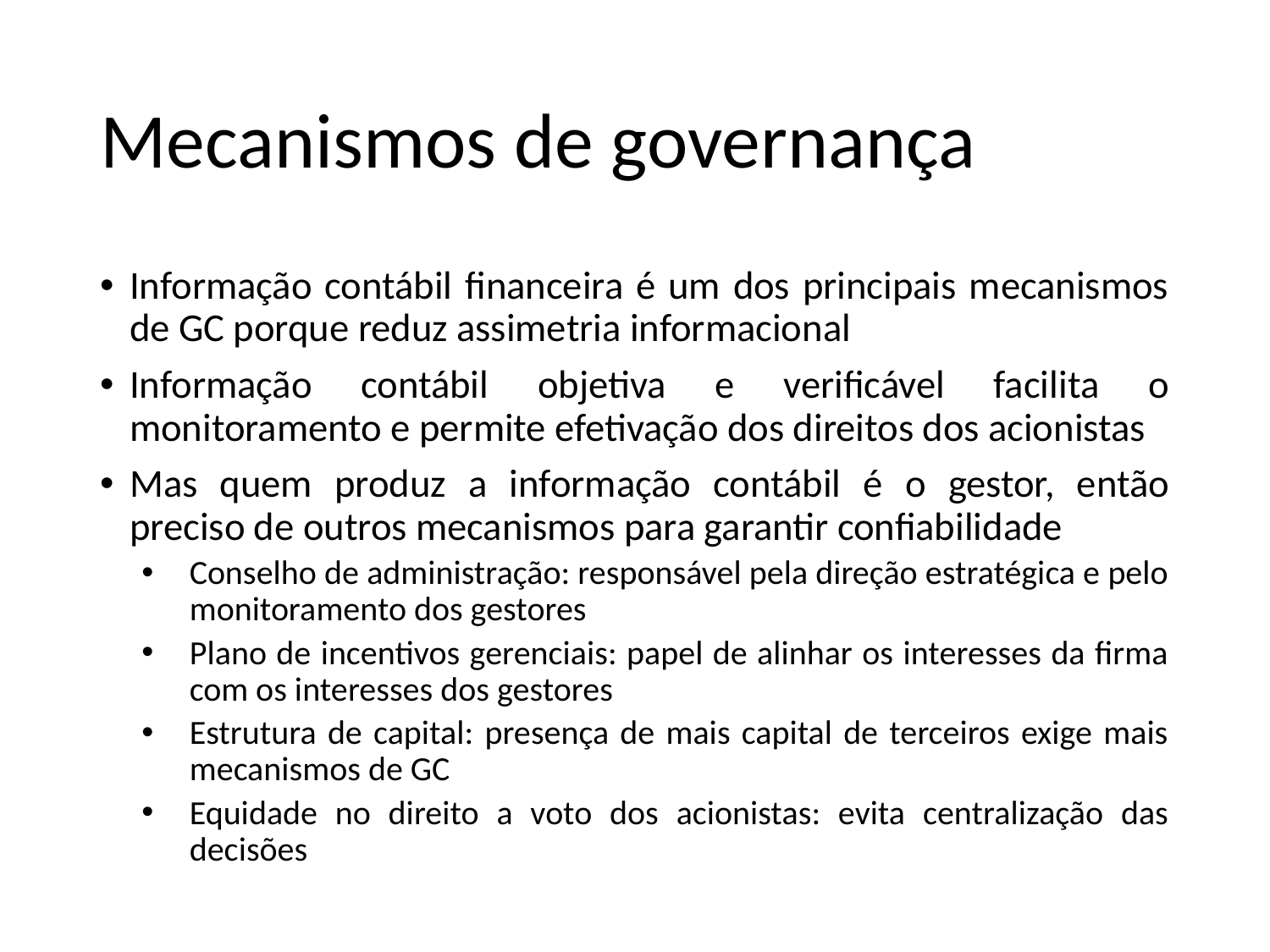

# Mecanismos de governança
Informação contábil financeira é um dos principais mecanismos de GC porque reduz assimetria informacional
Informação contábil objetiva e verificável facilita o monitoramento e permite efetivação dos direitos dos acionistas
Mas quem produz a informação contábil é o gestor, então preciso de outros mecanismos para garantir confiabilidade
Conselho de administração: responsável pela direção estratégica e pelo monitoramento dos gestores
Plano de incentivos gerenciais: papel de alinhar os interesses da firma com os interesses dos gestores
Estrutura de capital: presença de mais capital de terceiros exige mais mecanismos de GC
Equidade no direito a voto dos acionistas: evita centralização das decisões